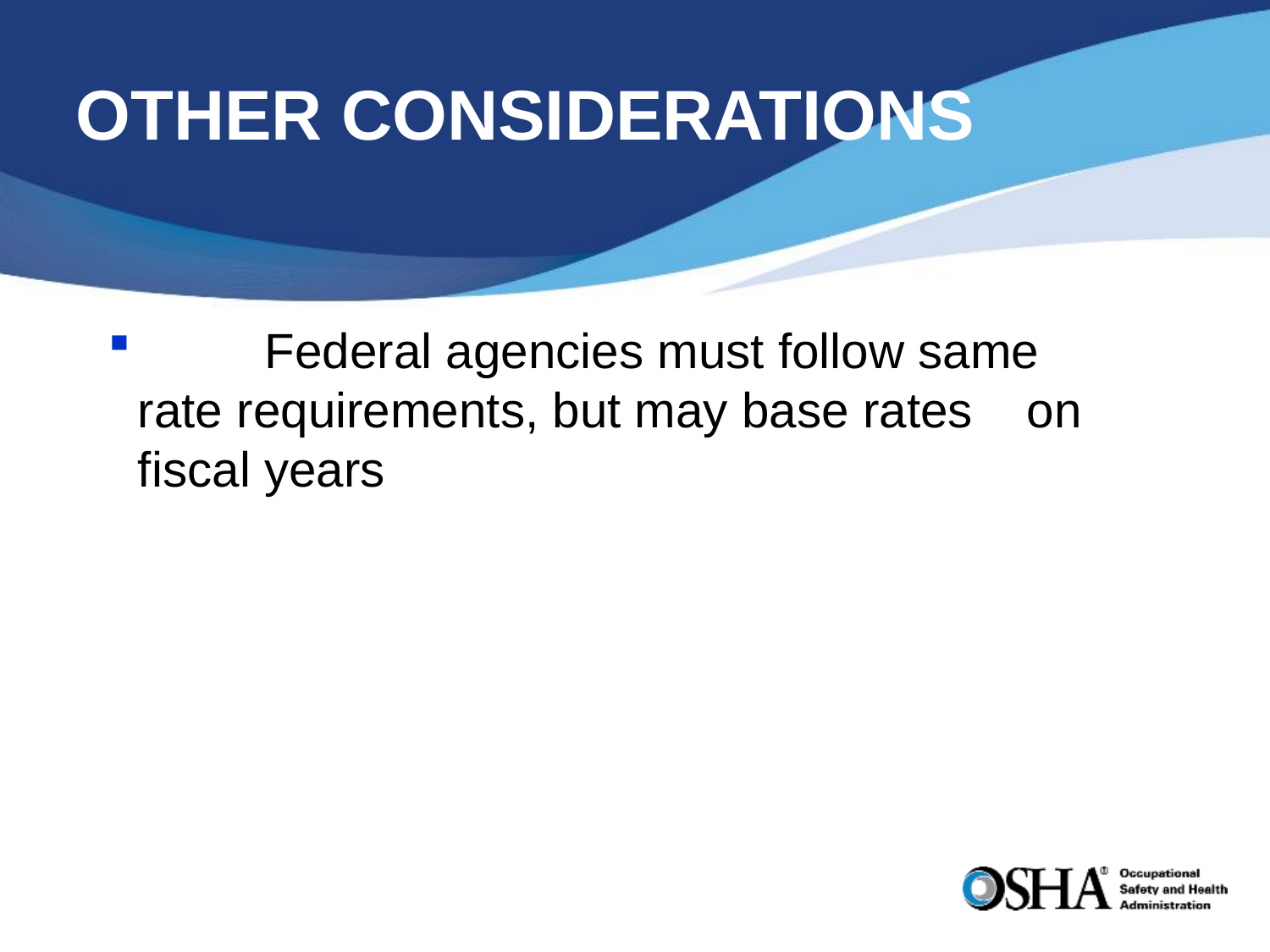

# OTHER CONSIDERATIONS

  	Federal agencies must follow same     	rate requirements, but may base rates 	on fiscal years